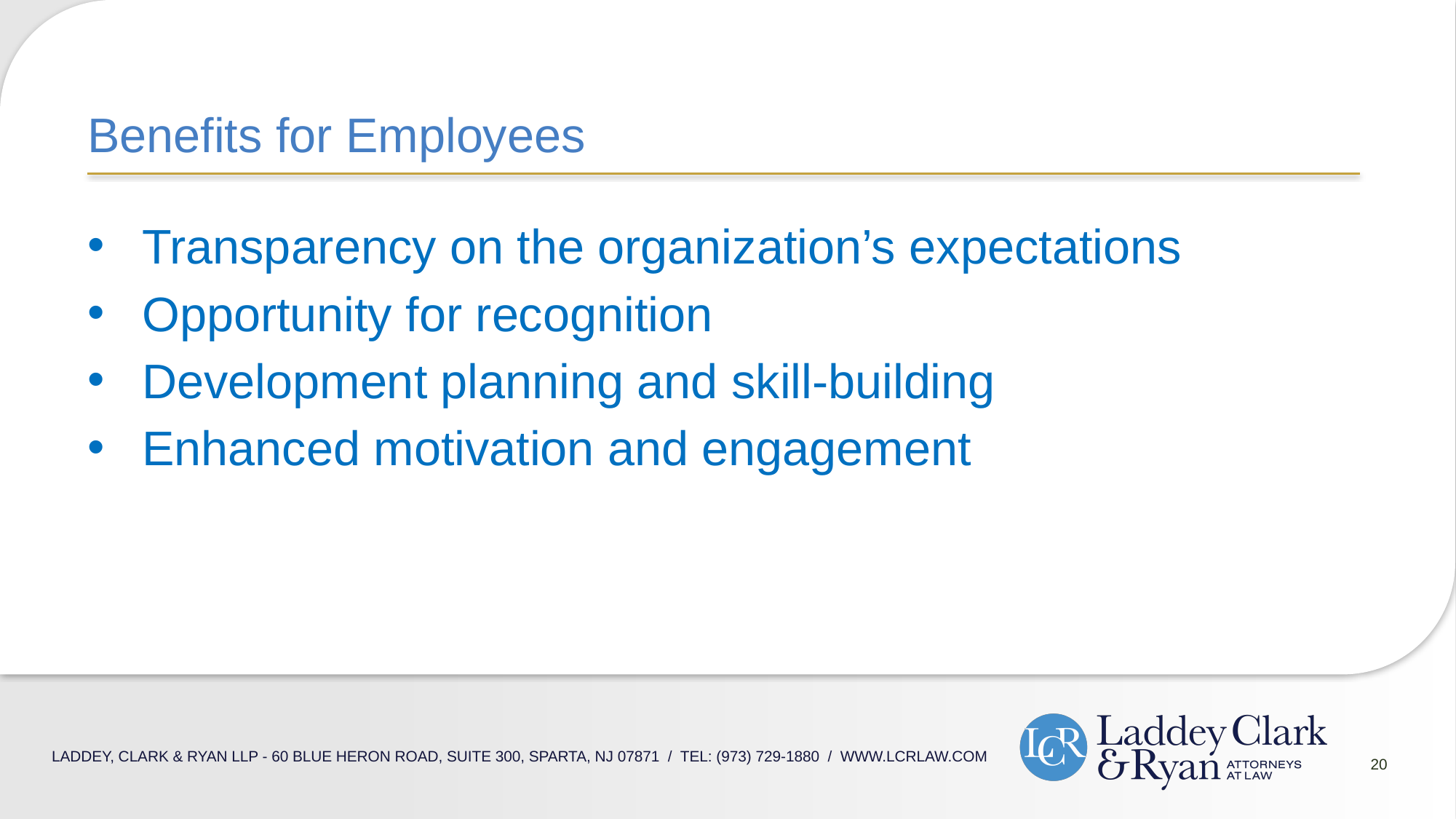

Benefits for Employees
Transparency on the organization’s expectations
Opportunity for recognition
Development planning and skill-building
Enhanced motivation and engagement